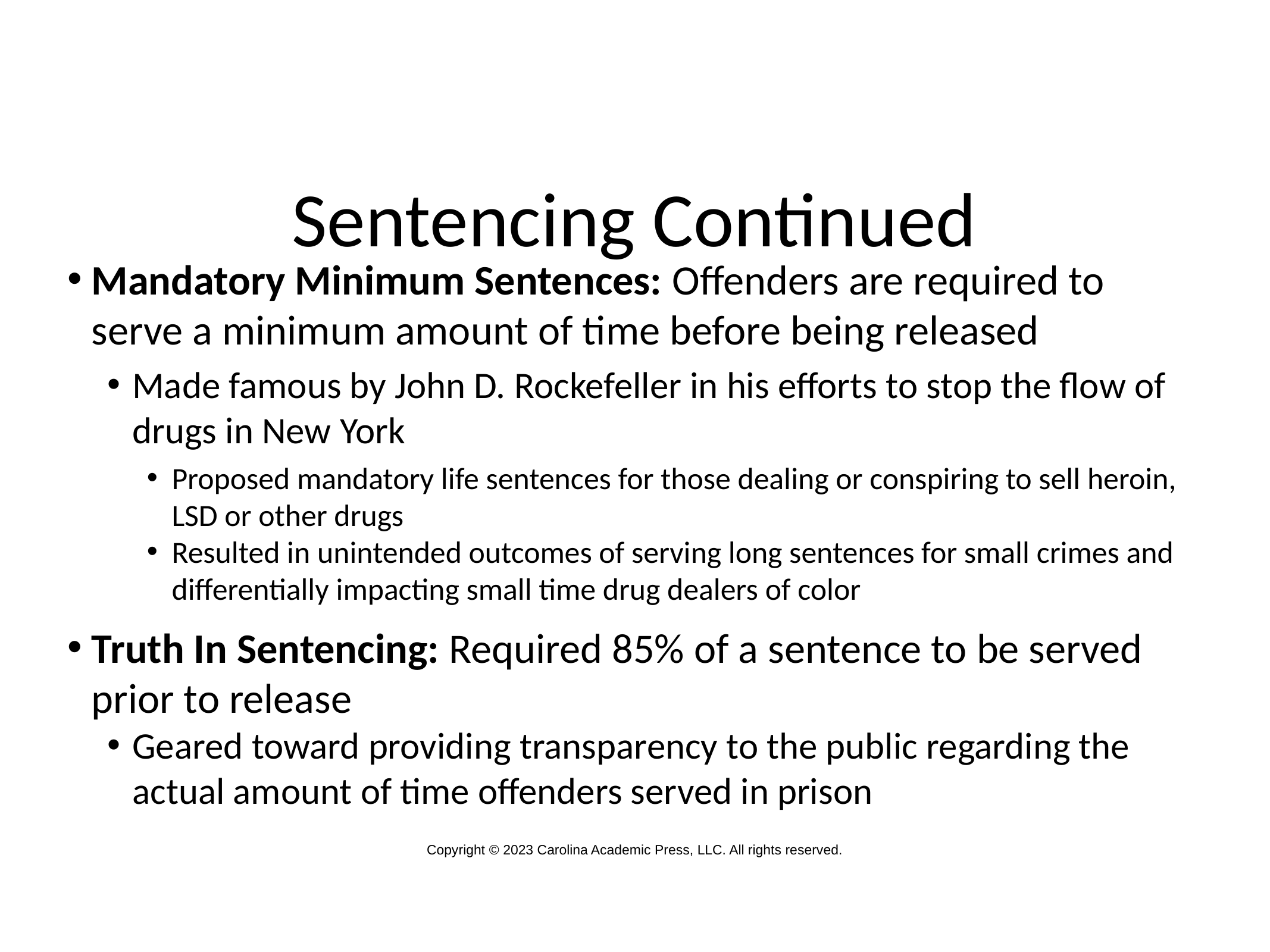

# Sentencing Continued
Mandatory Minimum Sentences: Offenders are required to serve a minimum amount of time before being released
Made famous by John D. Rockefeller in his efforts to stop the flow of   drugs in New York
Proposed mandatory life sentences for those dealing or conspiring to sell heroin, LSD or other drugs
Resulted in unintended outcomes of serving long sentences for small crimes and differentially impacting small time drug dealers of color
Truth In Sentencing: Required 85% of a sentence to be served prior to release
Geared toward providing transparency to the public regarding the actual amount of time offenders served in prison
Copyright © 2023 Carolina Academic Press, LLC. All rights reserved.